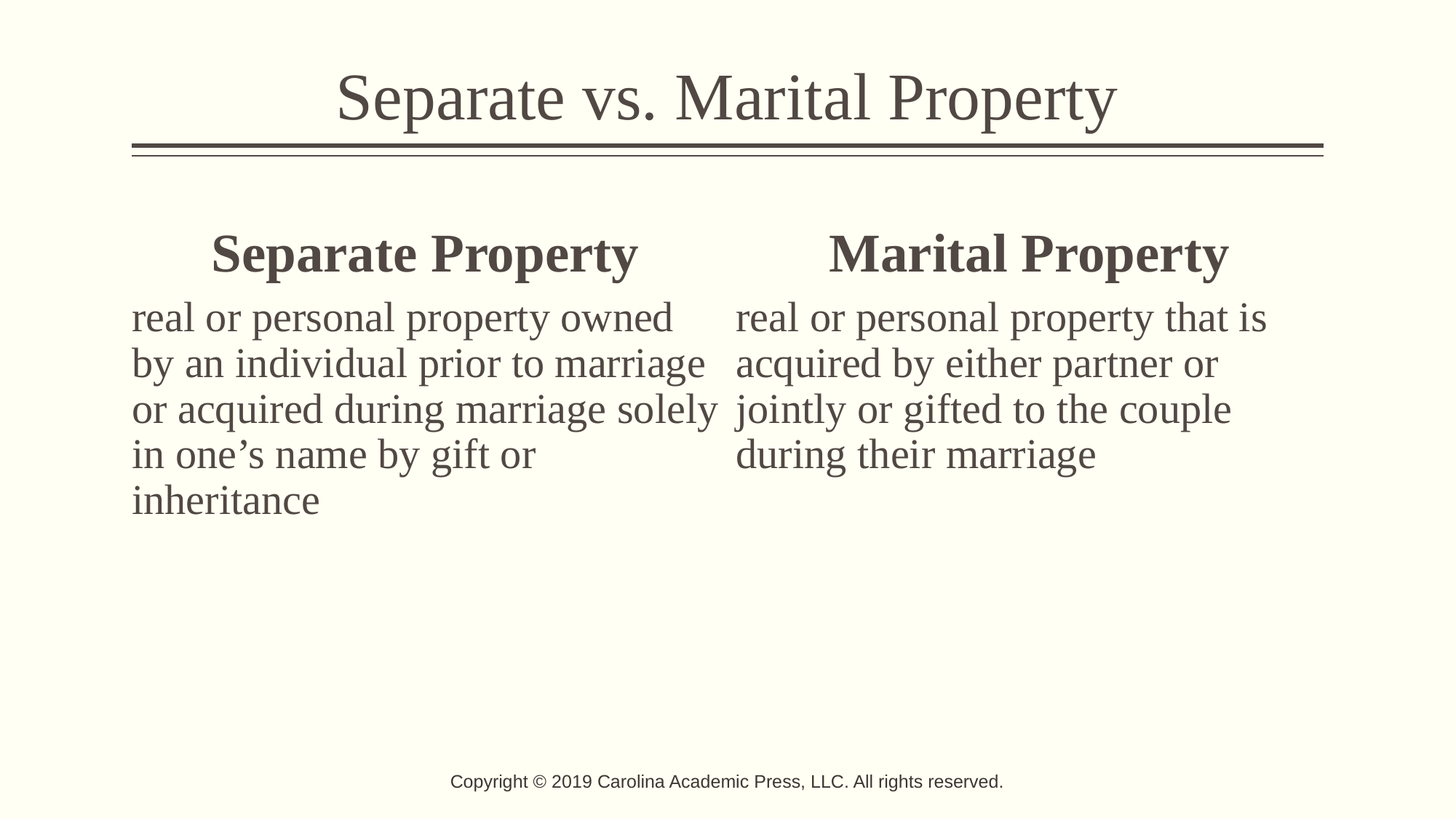

# Separate vs. Marital Property
Separate Property
Marital Property
real or personal property owned by an individual prior to marriage or acquired during marriage solely in one’s name by gift or inheritance
real or personal property that is acquired by either partner or jointly or gifted to the couple during their marriage
Copyright © 2019 Carolina Academic Press, LLC. All rights reserved.